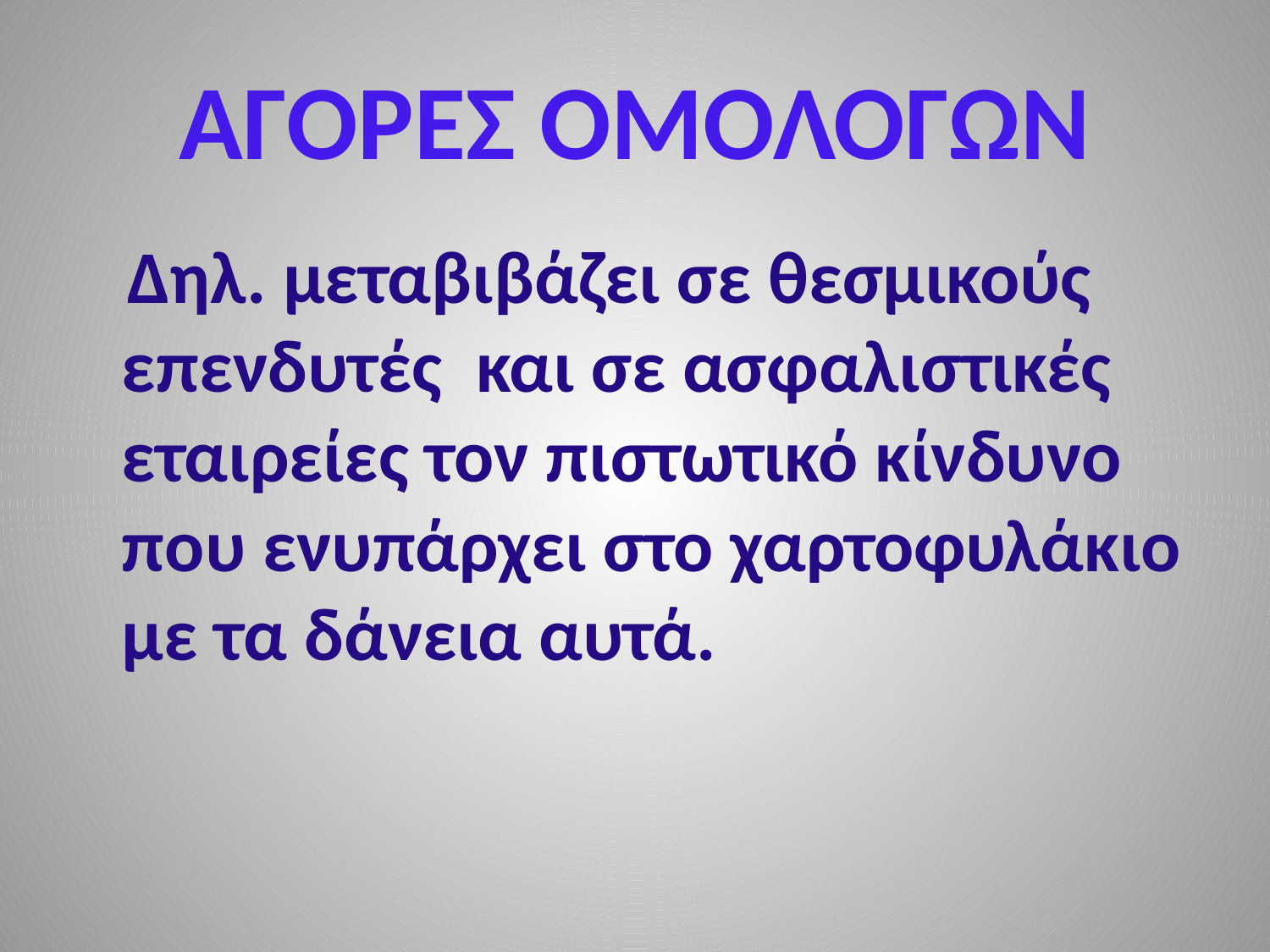

# ΑΓΟΡΕΣ ΟΜΟΛΟΓΩΝ
   Δηλ. μεταβιβάζει σε θεσμικούς επενδυτές  και σε ασφαλιστικές εταιρείες τον πιστωτικό κίνδυνο που ενυπάρχει στο χαρτοφυλάκιο με τα δάνεια αυτά.